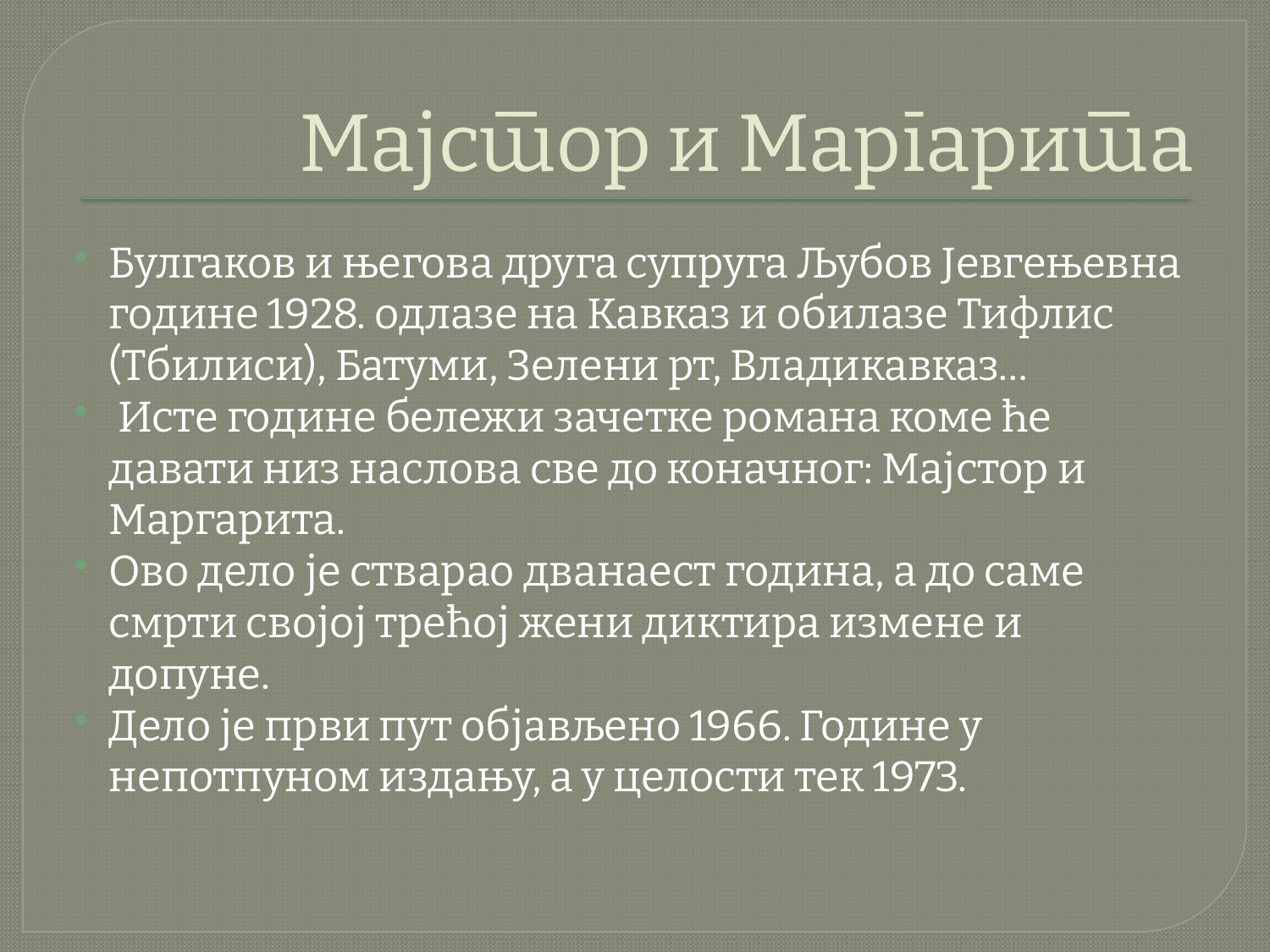

# Мајстор и Маргарита
Булгаков и његова друга супруга Љубов Јевгењевна године 1928. одлазе на Кавказ и обилазе Тифлис (Тбилиси), Батуми, Зелени рт, Владикавказ…
 Исте године бележи зачетке романа коме ће давати низ наслова све до коначног: Мајстор и Маргарита.
Ово дело је стварао дванаест година, а до саме смрти својој трећој жени диктира измене и допуне.
Дело је први пут објављено 1966. Године у непотпуном издању, а у целости тек 1973.